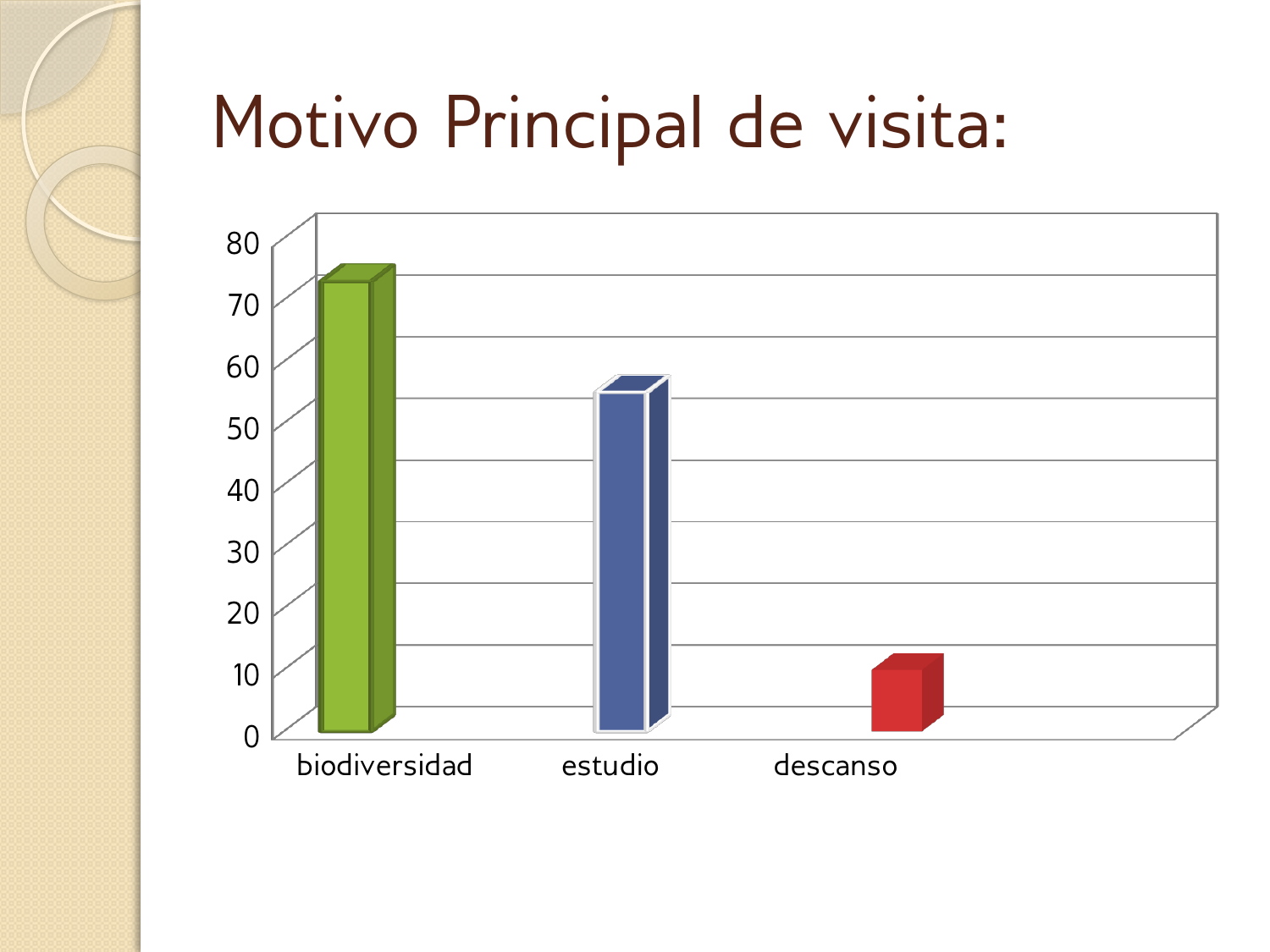

# Motivo Principal de visita:

[unsupported chart]